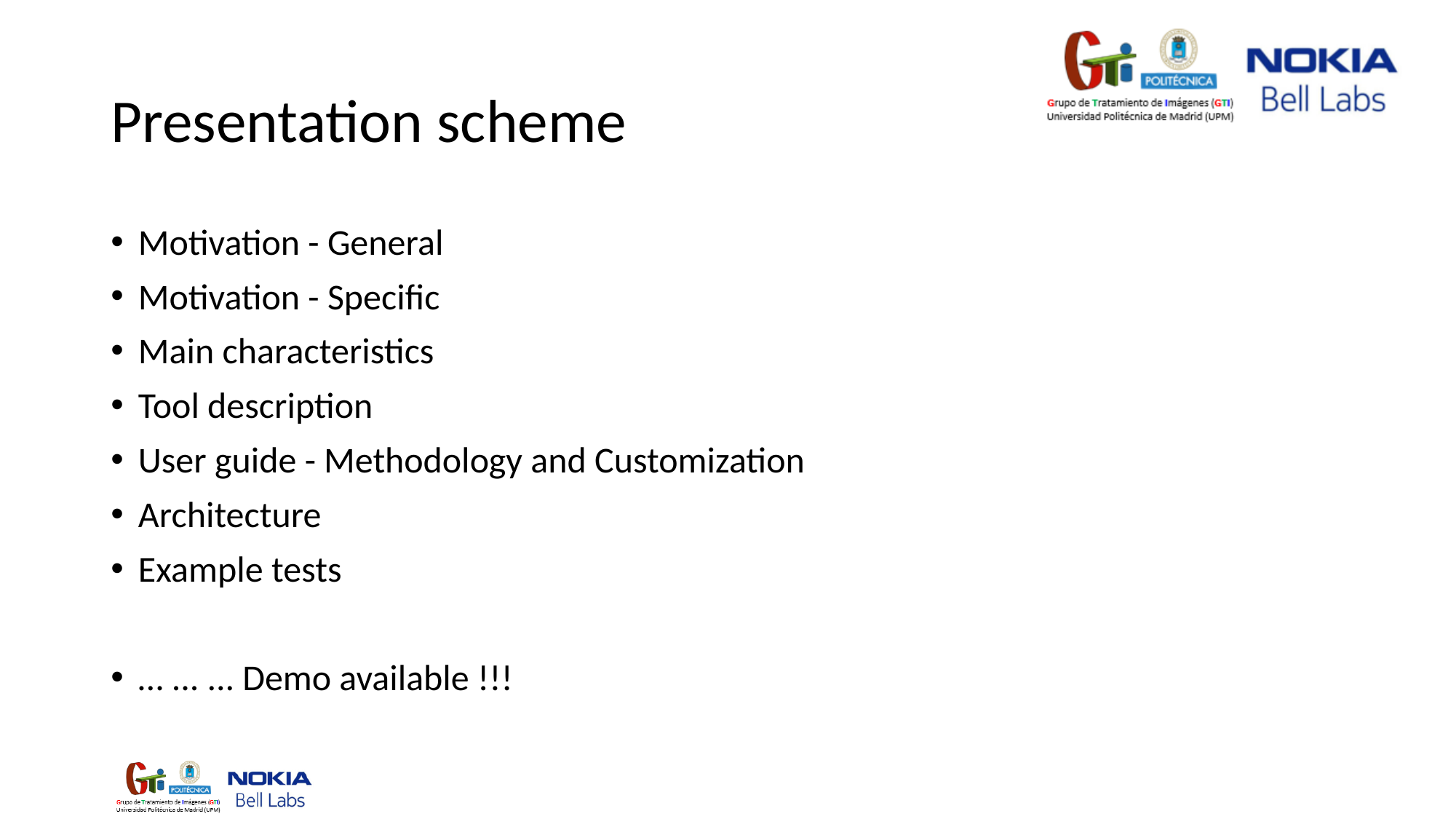

# Presentation scheme
Motivation - General
Motivation - Specific
Main characteristics
Tool description
User guide - Methodology and Customization
Architecture
Example tests

… ... ... Demo available !!!